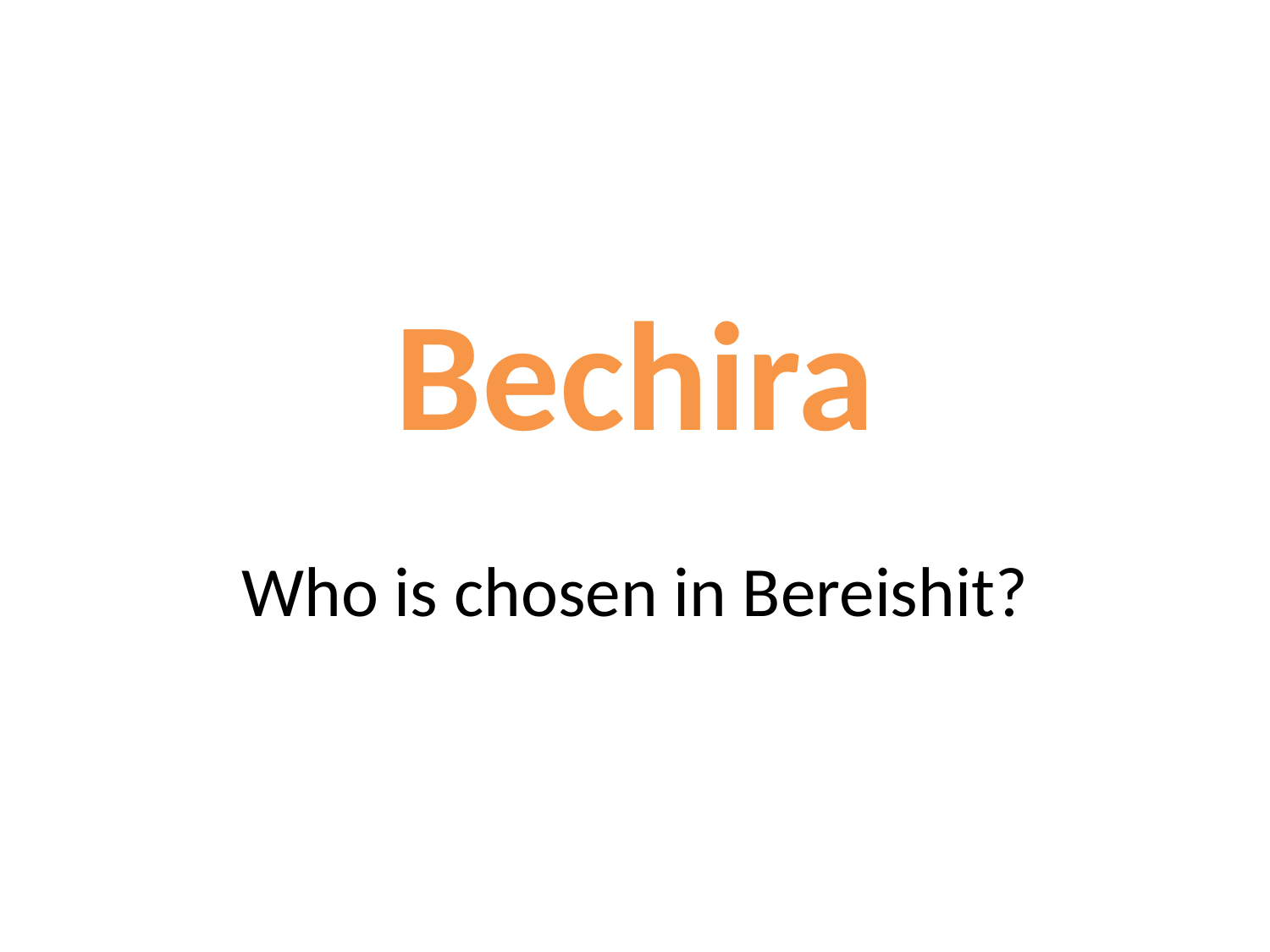

# Bechira
Who is chosen in Bereishit?